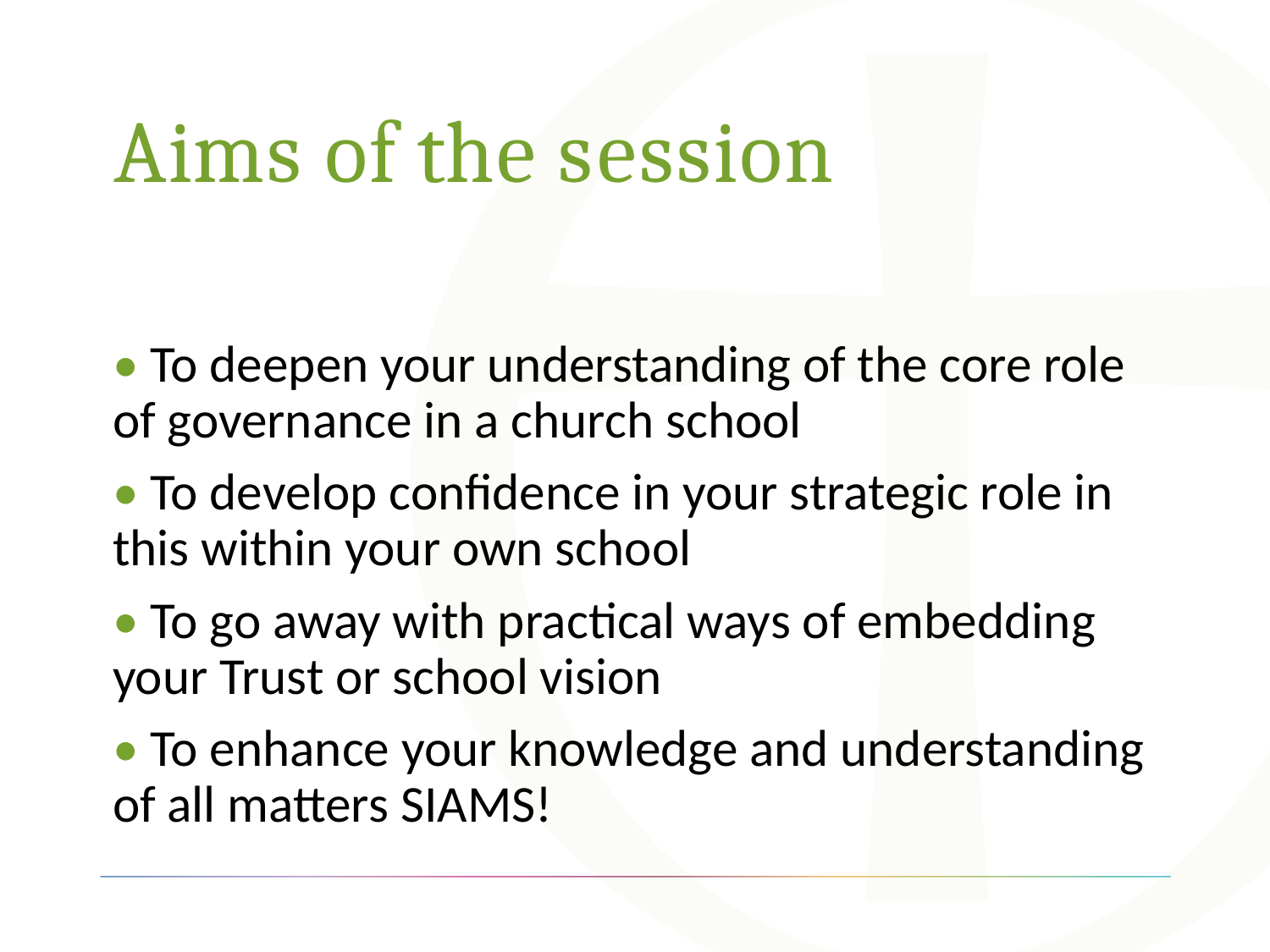

# Aims of the session
• To deepen your understanding of the core role of governance in a church school
• To develop confidence in your strategic role in this within your own school
• To go away with practical ways of embedding your Trust or school vision
• To enhance your knowledge and understanding of all matters SIAMS!